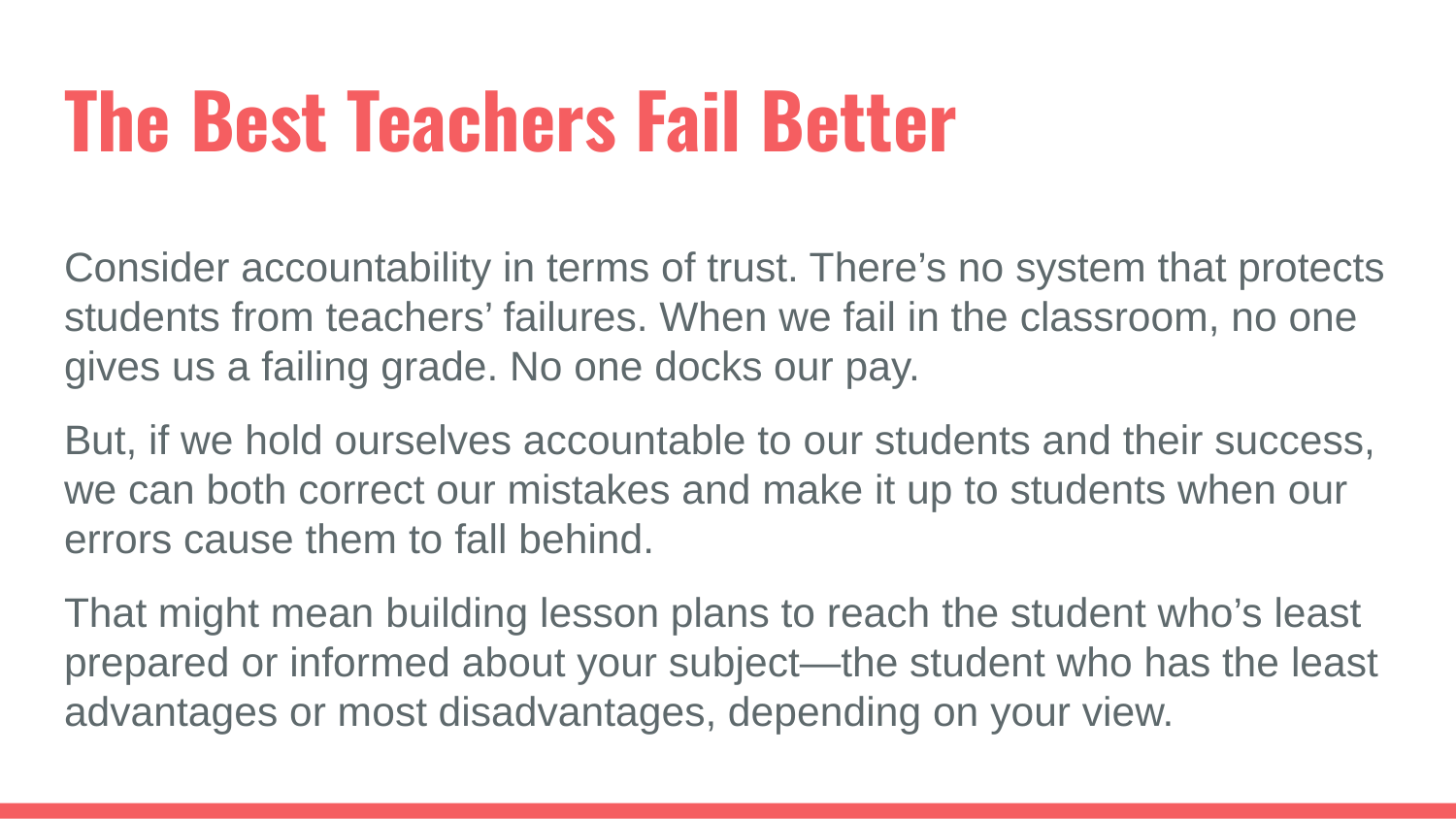

# The Best Teachers Fail Better
Consider accountability in terms of trust. There’s no system that protects students from teachers’ failures. When we fail in the classroom, no one gives us a failing grade. No one docks our pay.
But, if we hold ourselves accountable to our students and their success, we can both correct our mistakes and make it up to students when our errors cause them to fall behind.
That might mean building lesson plans to reach the student who’s least prepared or informed about your subject—the student who has the least advantages or most disadvantages, depending on your view.